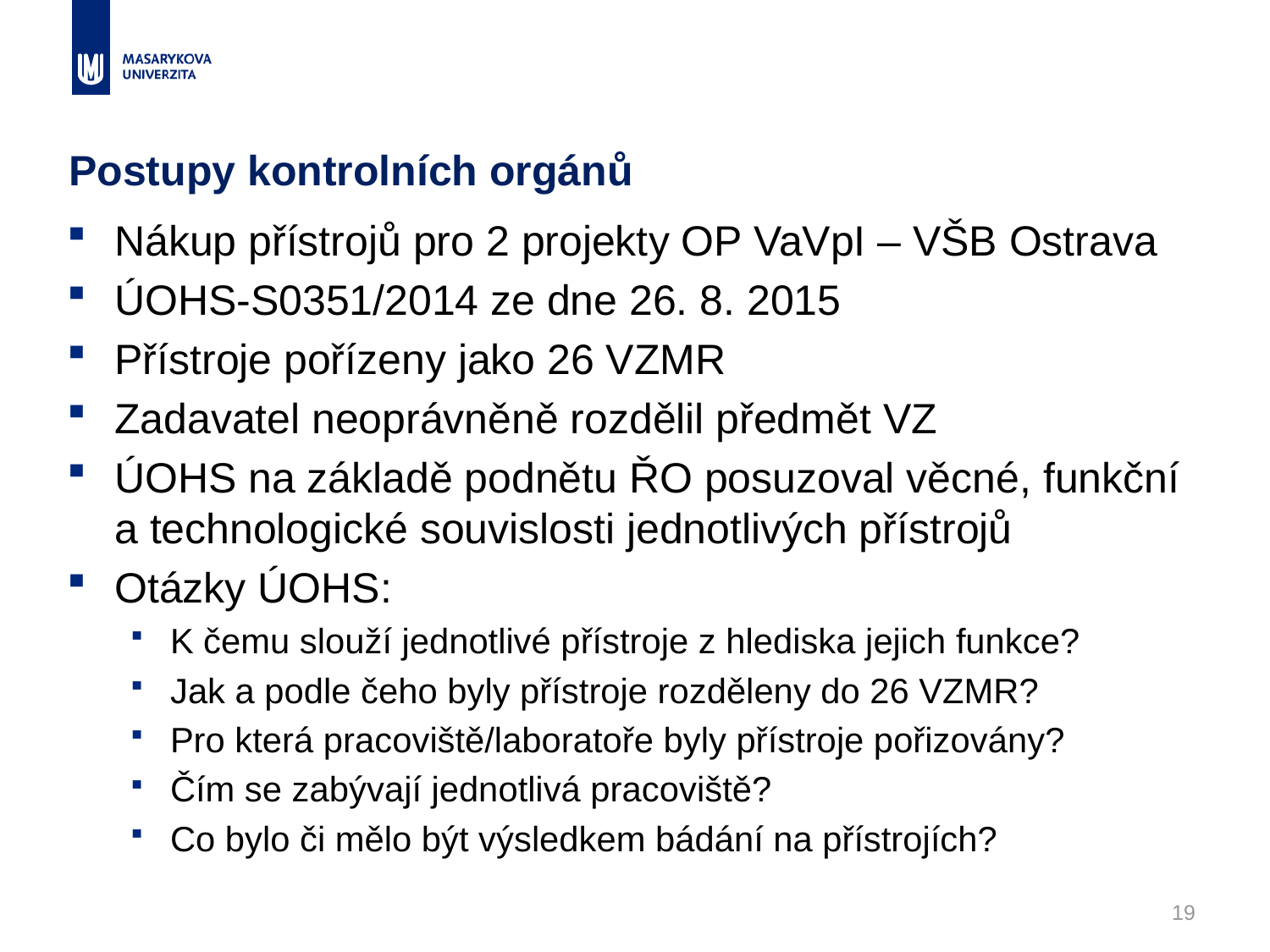

# Postupy kontrolních orgánů
Nákup přístrojů pro 2 projekty OP VaVpI – VŠB Ostrava
ÚOHS-S0351/2014 ze dne 26. 8. 2015
Přístroje pořízeny jako 26 VZMR
Zadavatel neoprávněně rozdělil předmět VZ
ÚOHS na základě podnětu ŘO posuzoval věcné, funkční a technologické souvislosti jednotlivých přístrojů
Otázky ÚOHS:
K čemu slouží jednotlivé přístroje z hlediska jejich funkce?
Jak a podle čeho byly přístroje rozděleny do 26 VZMR?
Pro která pracoviště/laboratoře byly přístroje pořizovány?
Čím se zabývají jednotlivá pracoviště?
Co bylo či mělo být výsledkem bádání na přístrojích?
Dotované veřejné zakázky / 16. 11. 2016
19